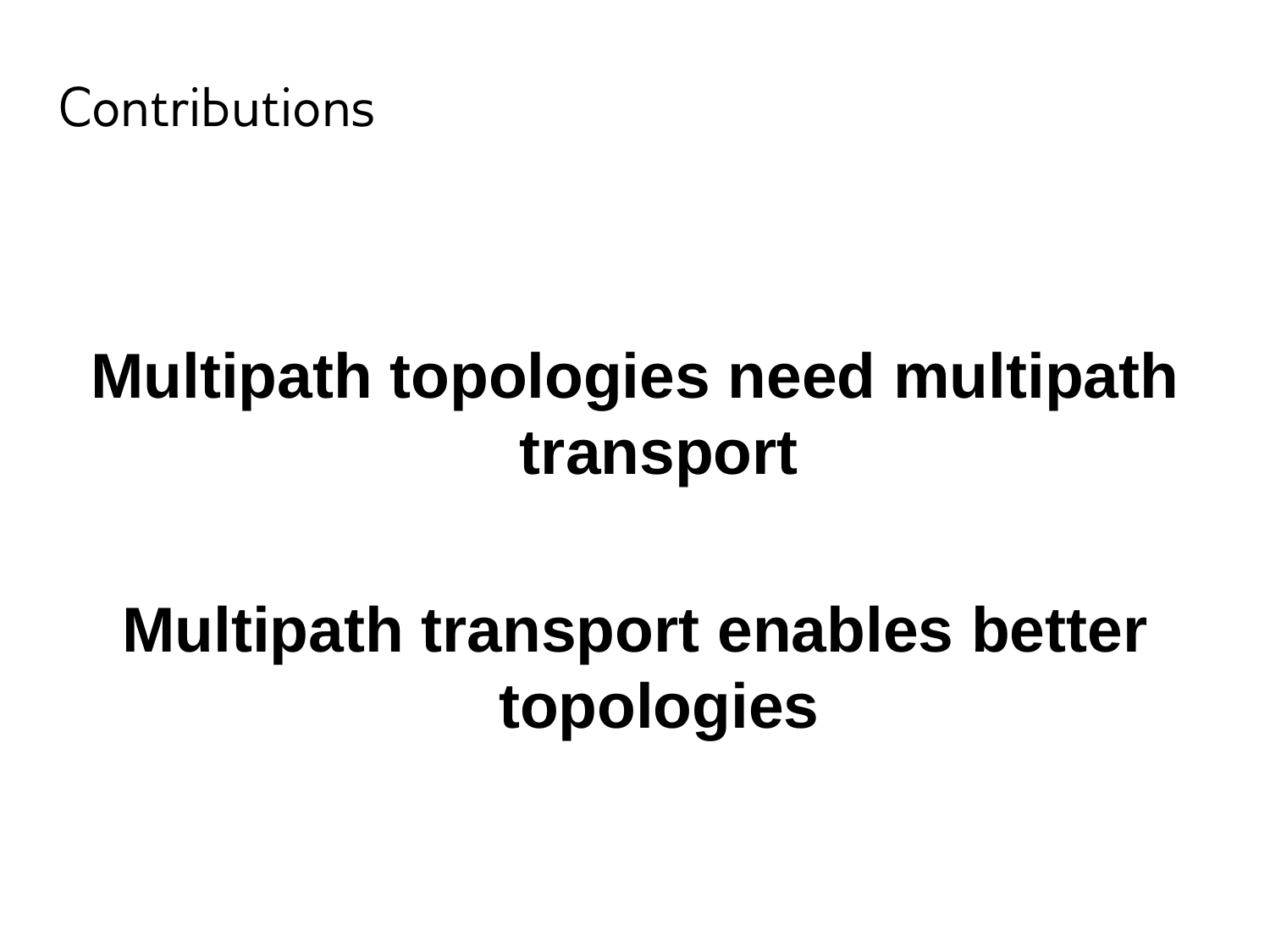

# Contributions
Multipath topologies need multipath transport

Multipath transport enables better topologies